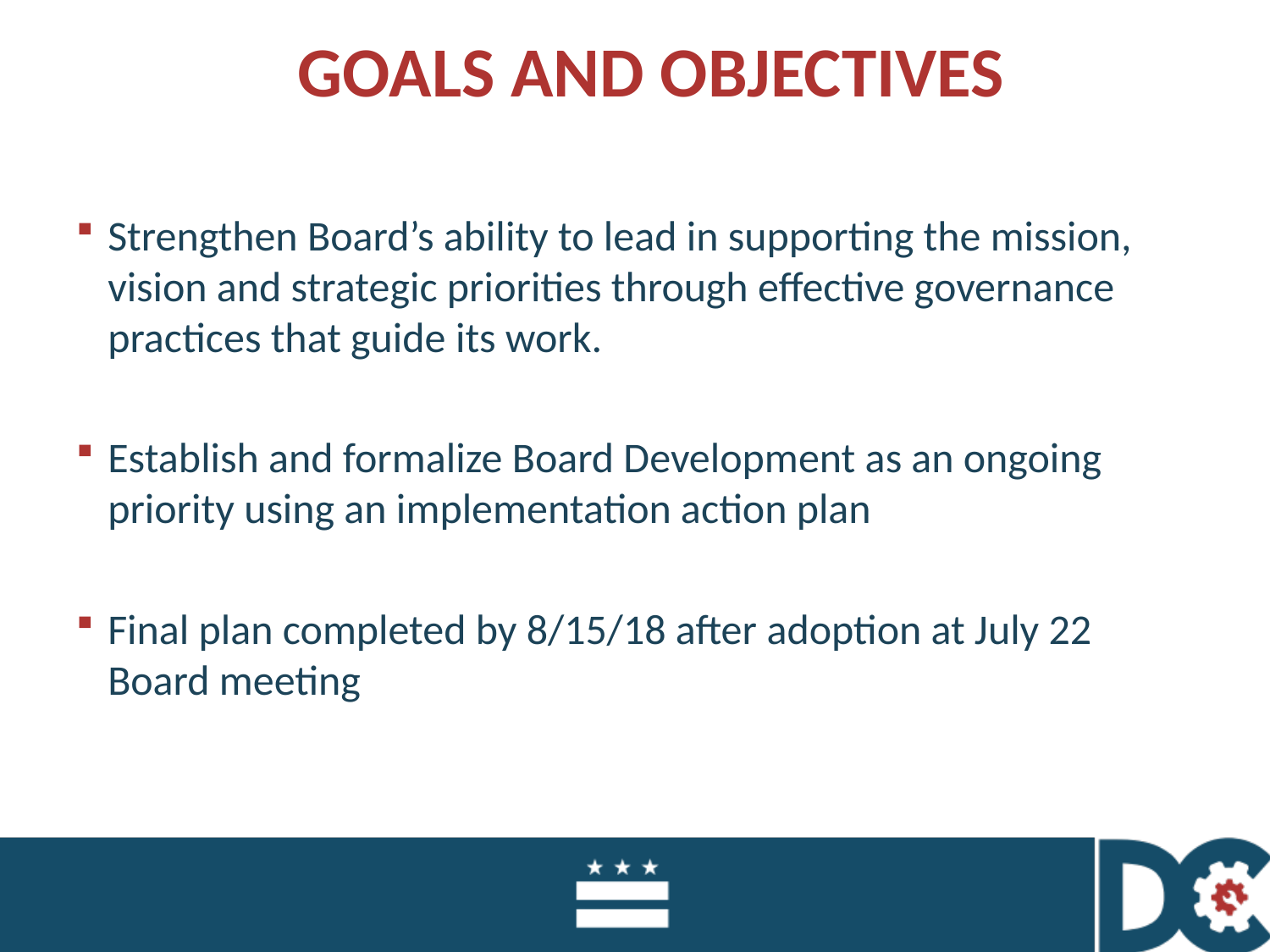

# GOALS AND OBJECTIVES

Strengthen Board’s ability to lead in supporting the mission, vision and strategic priorities through effective governance practices that guide its work.
Establish and formalize Board Development as an ongoing priority using an implementation action plan
Final plan completed by 8/15/18 after adoption at July 22
Board meeting